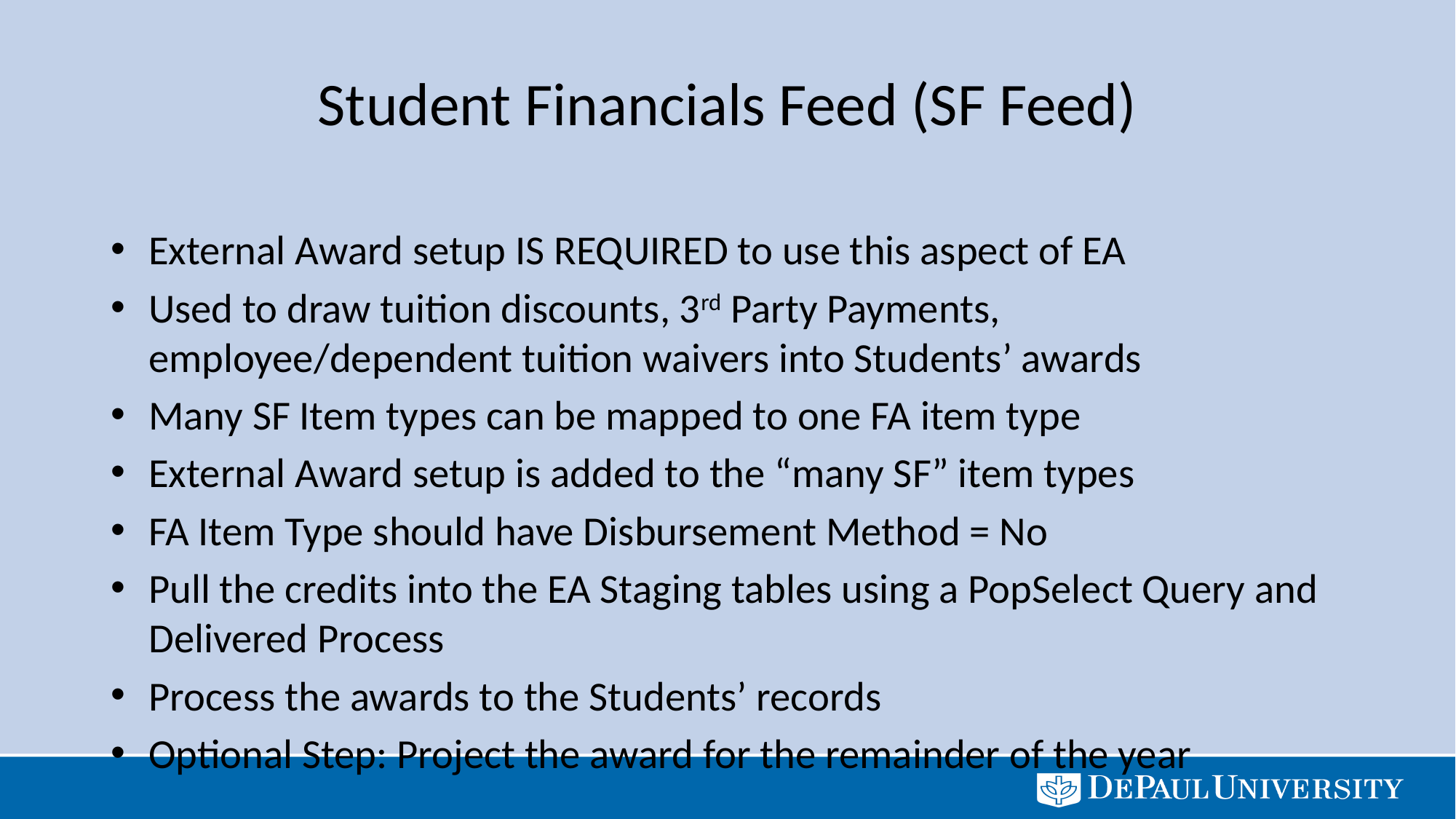

# Student Financials Feed (SF Feed)
External Award setup IS REQUIRED to use this aspect of EA
Used to draw tuition discounts, 3rd Party Payments, employee/dependent tuition waivers into Students’ awards
Many SF Item types can be mapped to one FA item type
External Award setup is added to the “many SF” item types
FA Item Type should have Disbursement Method = No
Pull the credits into the EA Staging tables using a PopSelect Query and Delivered Process
Process the awards to the Students’ records
Optional Step: Project the award for the remainder of the year